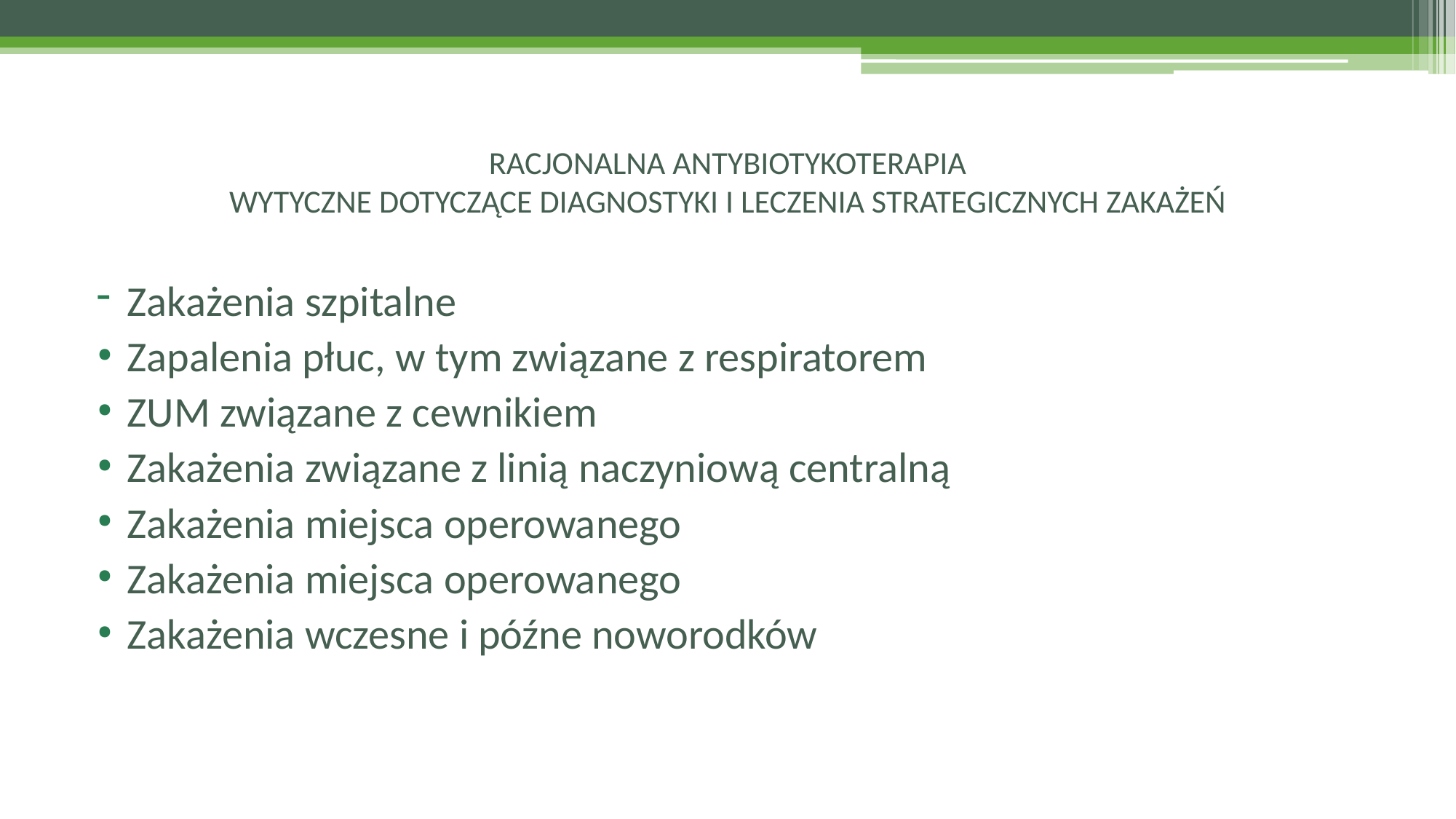

# RACJONALNA ANTYBIOTYKOTERAPIA WYTYCZNE DOTYCZĄCE DIAGNOSTYKI I LECZENIA STRATEGICZNYCH ZAKAŻEŃ
Zakażenia szpitalne
Zapalenia płuc, w tym związane z respiratorem
ZUM związane z cewnikiem
Zakażenia związane z linią naczyniową centralną
Zakażenia miejsca operowanego
Zakażenia miejsca operowanego
Zakażenia wczesne i późne noworodków